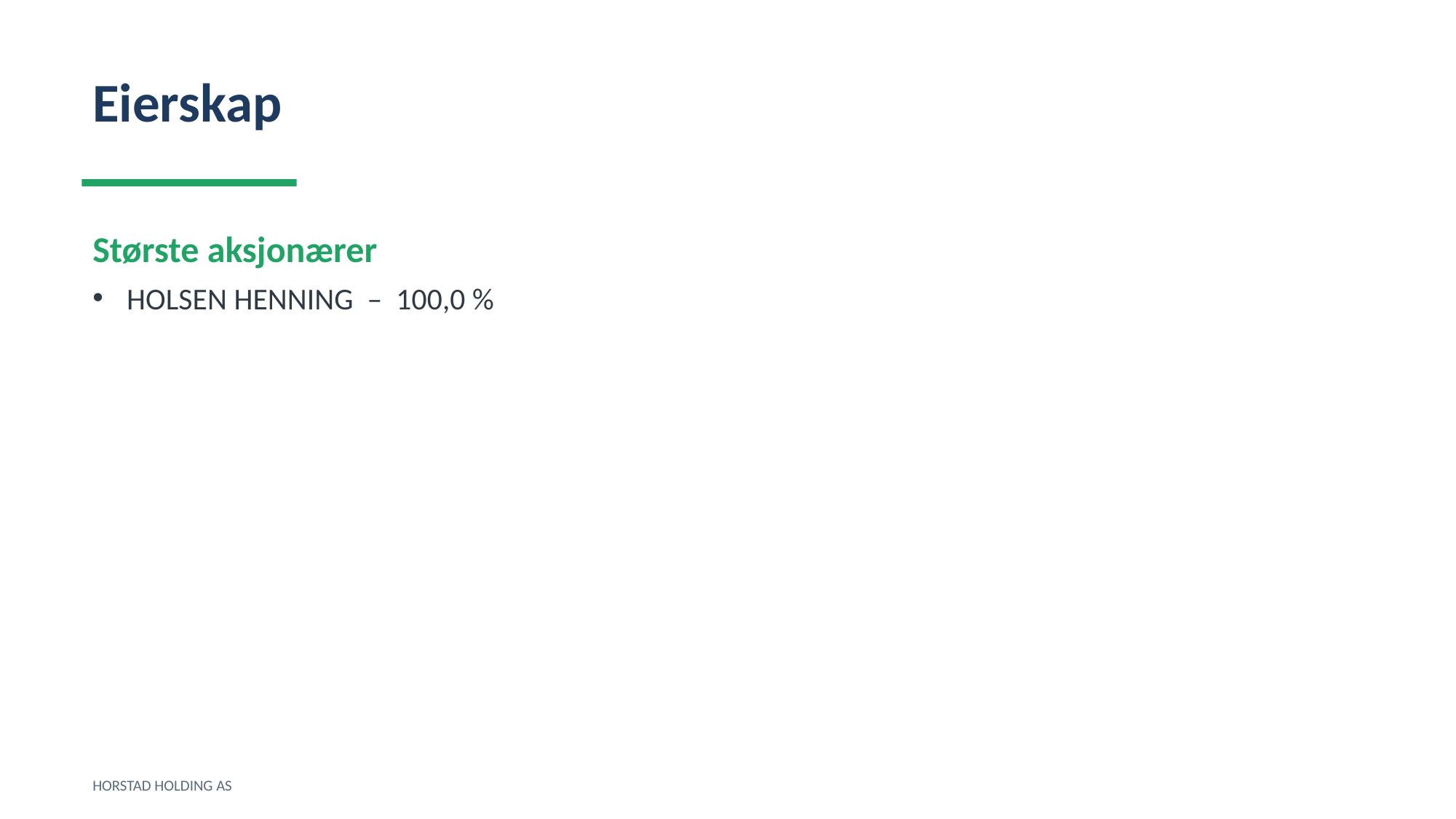

Eierskap

Største aksjonærer
HOLSEN HENNING  –  100,0 %
HORSTAD HOLDING AS